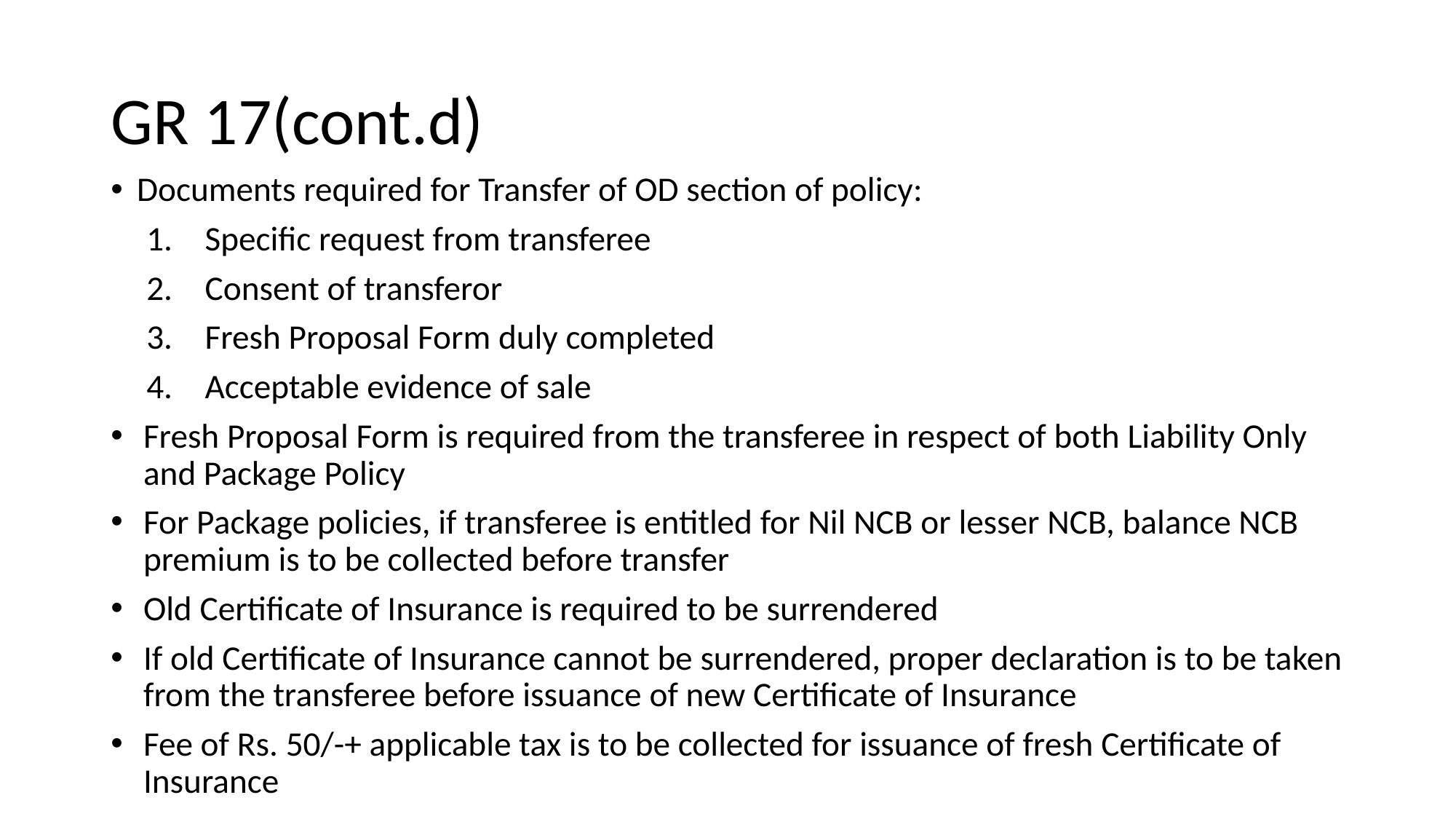

# GR 17(cont.d)
Documents required for Transfer of OD section of policy:
Specific request from transferee
Consent of transferor
Fresh Proposal Form duly completed
Acceptable evidence of sale
Fresh Proposal Form is required from the transferee in respect of both Liability Only and Package Policy
For Package policies, if transferee is entitled for Nil NCB or lesser NCB, balance NCB premium is to be collected before transfer
Old Certificate of Insurance is required to be surrendered
If old Certificate of Insurance cannot be surrendered, proper declaration is to be taken from the transferee before issuance of new Certificate of Insurance
Fee of Rs. 50/-+ applicable tax is to be collected for issuance of fresh Certificate of Insurance